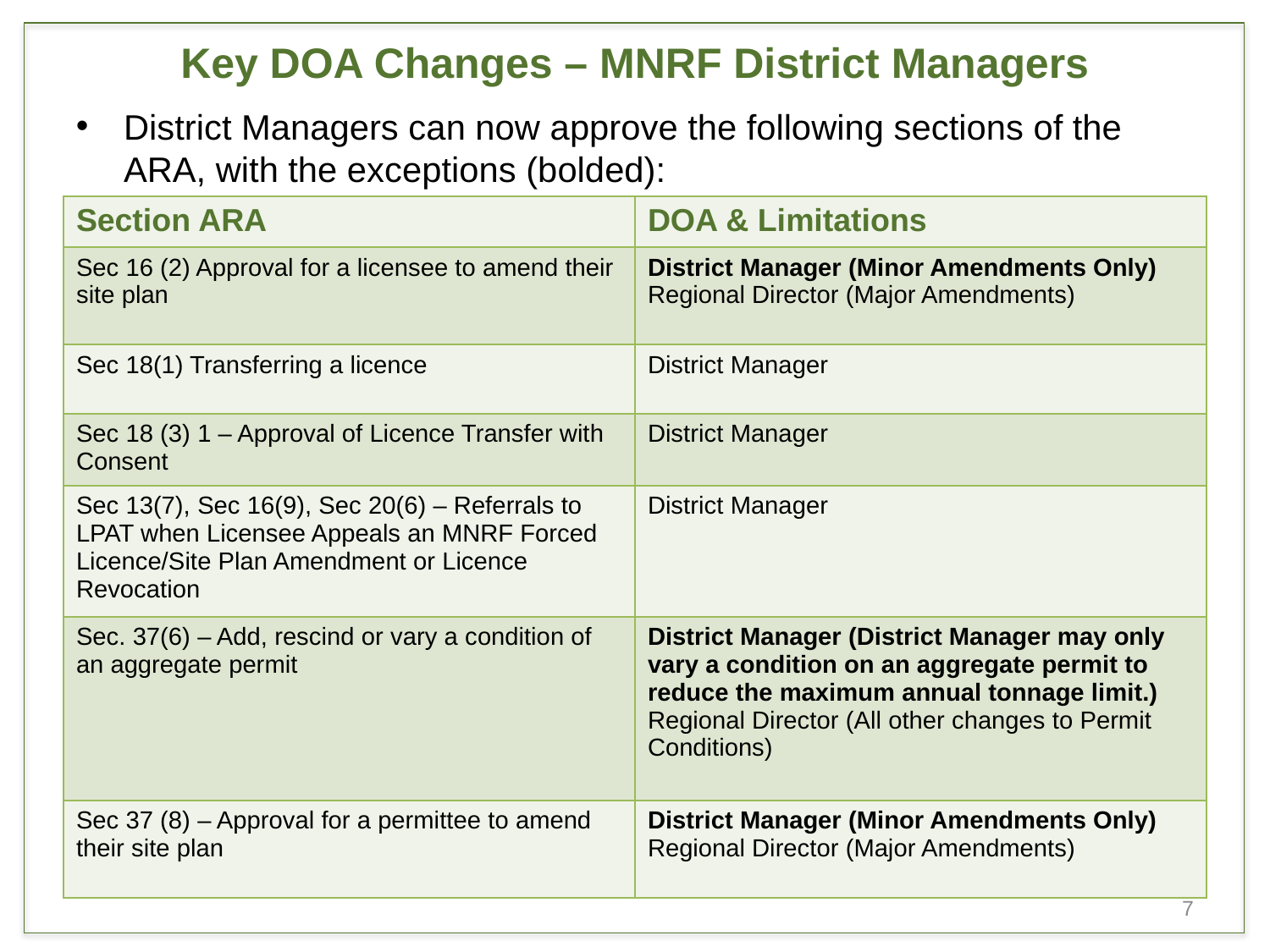

Key DOA Changes – MNRF District Managers
District Managers can now approve the following sections of the ARA, with the exceptions (bolded):
| Section ARA | DOA & Limitations |
| --- | --- |
| Sec 16 (2) Approval for a licensee to amend their site plan | District Manager (Minor Amendments Only) Regional Director (Major Amendments) |
| Sec 18(1) Transferring a licence | District Manager |
| Sec 18 (3) 1 – Approval of Licence Transfer with Consent | District Manager |
| Sec 13(7), Sec 16(9), Sec 20(6) – Referrals to LPAT when Licensee Appeals an MNRF Forced Licence/Site Plan Amendment or Licence Revocation | District Manager |
| Sec. 37(6) – Add, rescind or vary a condition of an aggregate permit | District Manager (District Manager may only vary a condition on an aggregate permit to reduce the maximum annual tonnage limit.) Regional Director (All other changes to Permit Conditions) |
| Sec 37 (8) – Approval for a permittee to amend their site plan | District Manager (Minor Amendments Only) Regional Director (Major Amendments) |
7